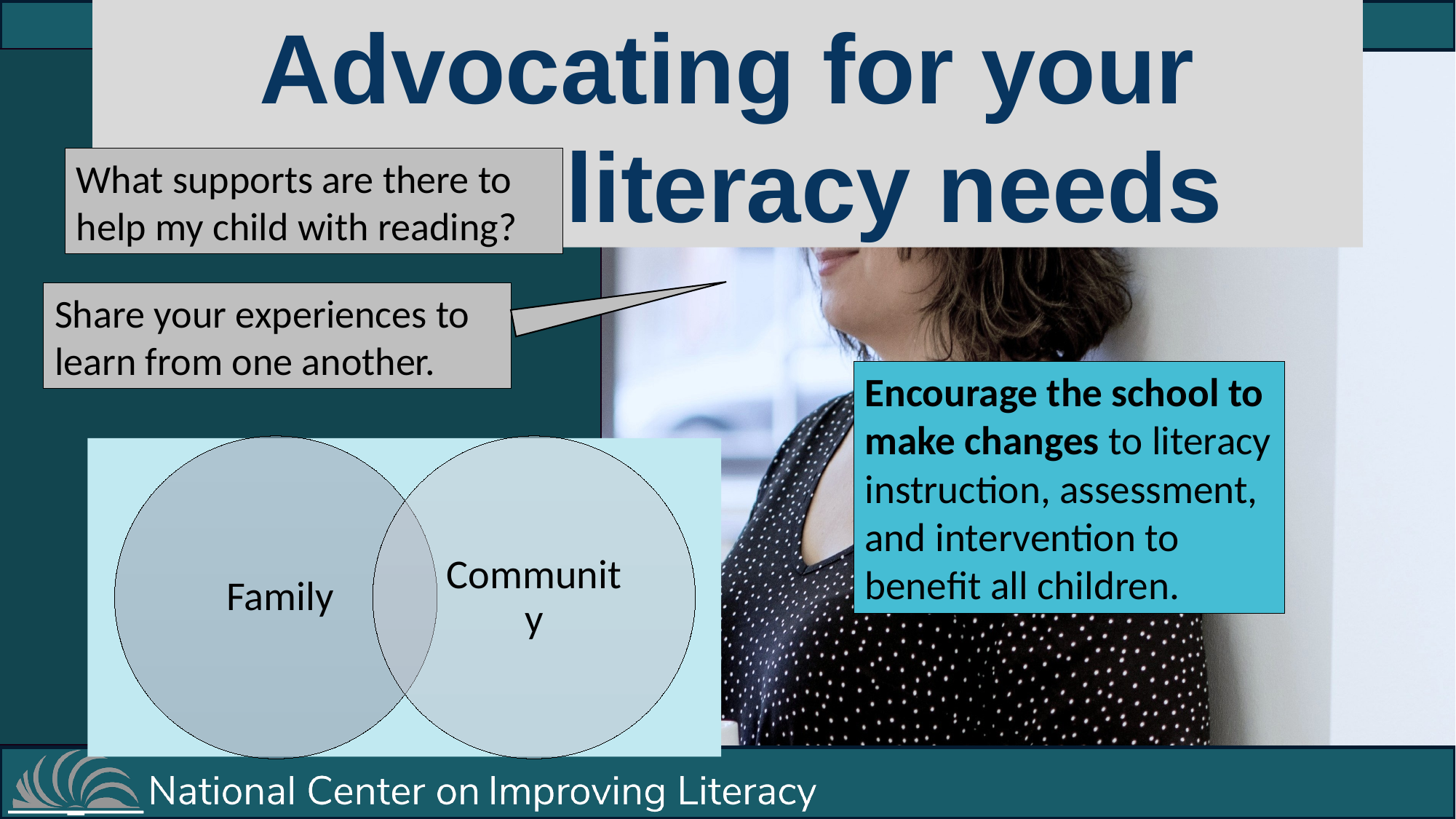

Advocating for your child's literacy needs

What supports are there to help my child with reading?

Share your experiences to learn from one another.
Encourage the school to make changes to literacy instruction, assessment, and intervention to benefit all children.
 Family
Community